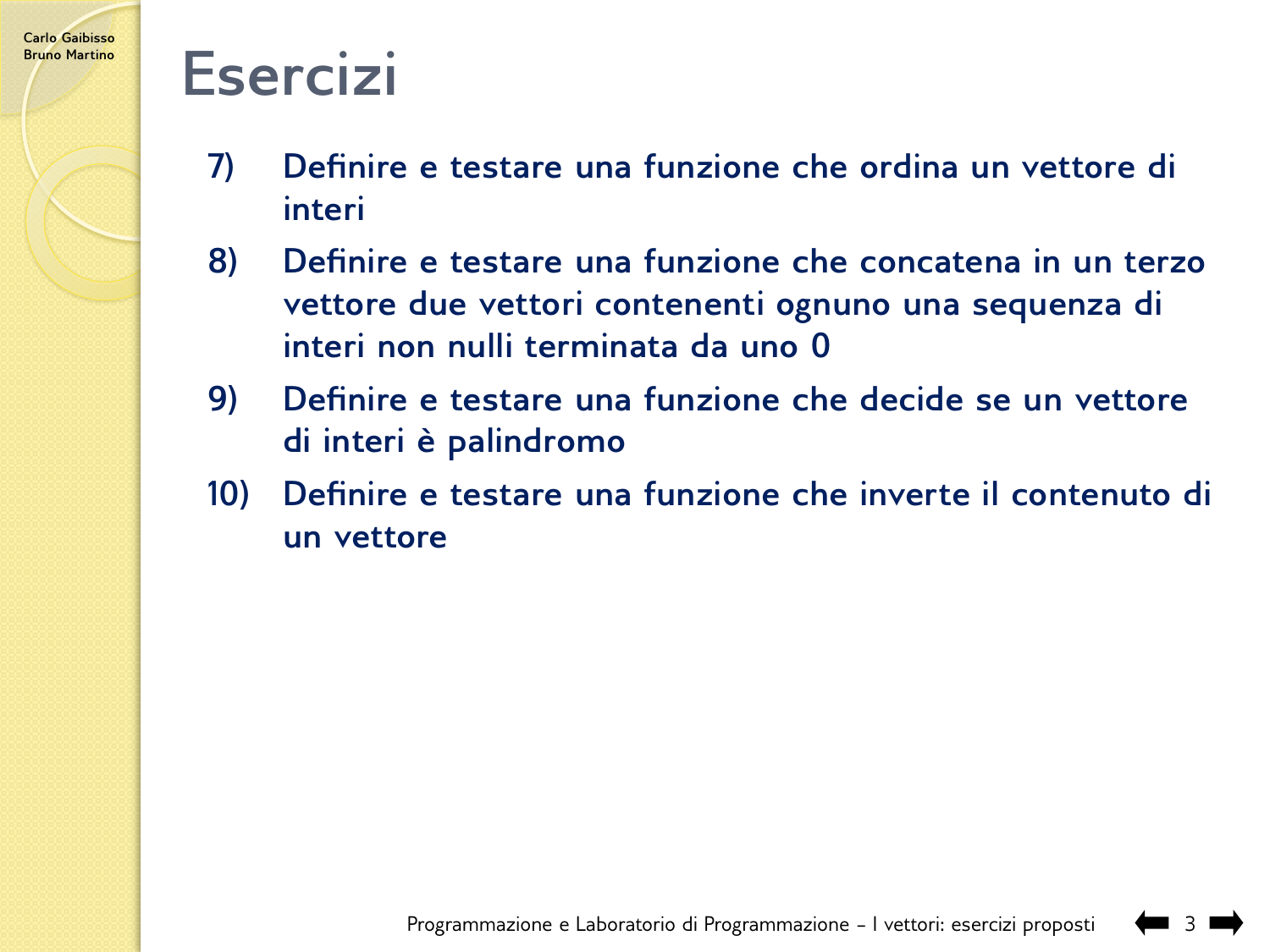

# Esercizi
Definire e testare una funzione che ordina un vettore di interi
Definire e testare una funzione che concatena in un terzo vettore due vettori contenenti ognuno una sequenza di interi non nulli terminata da uno 0
Definire e testare una funzione che decide se un vettore di interi è palindromo
Definire e testare una funzione che inverte il contenuto di un vettore
Programmazione e Laboratorio di Programmazione – I vettori: esercizi proposti
3